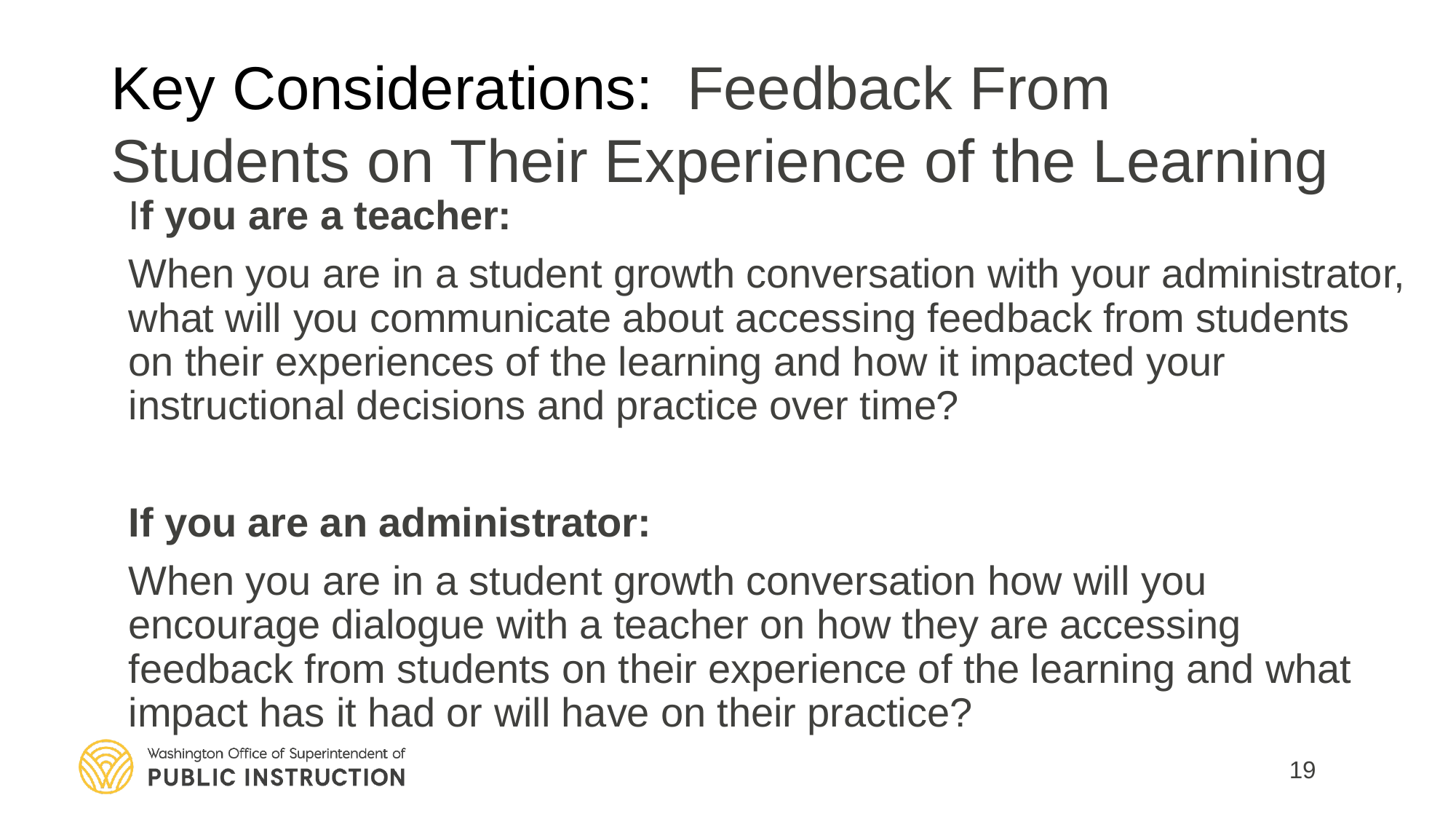

# Key Considerations:  Feedback From Students on Their Experience of the Learning

If you are a teacher:
When you are in a student growth conversation with your administrator, what will you communicate about accessing feedback from students on their experiences of the learning and how it impacted your instructional decisions and practice over time?

If you are an administrator:
When you are in a student growth conversation how will you encourage dialogue with a teacher on how they are accessing feedback from students on their experience of the learning and what impact has it had or will have on their practice?
19